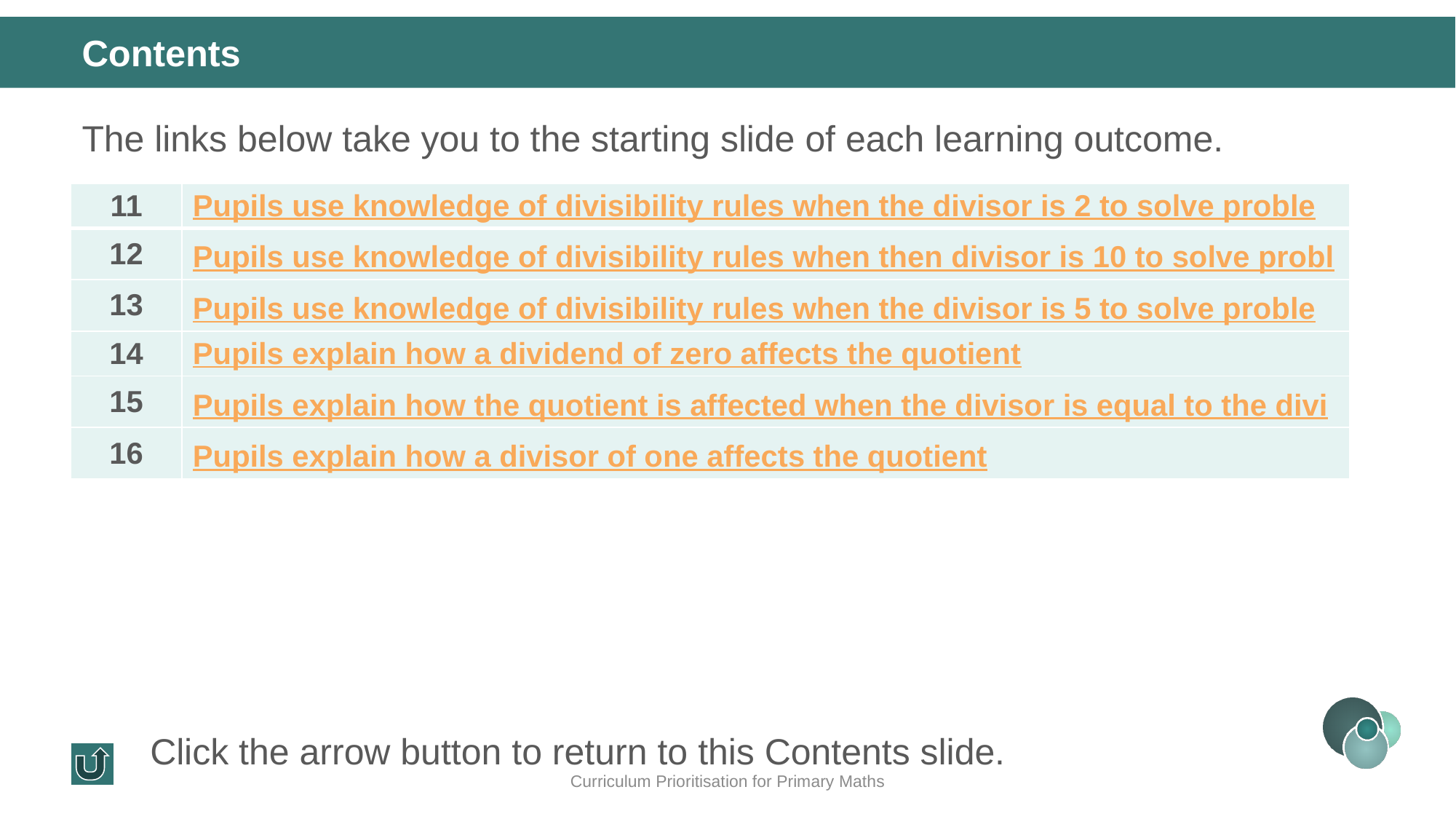

Contents
The links below take you to the starting slide of each learning outcome.
| 11 | Pupils use knowledge of divisibility rules when the divisor is 2 to solve problems |
| --- | --- |
| 12 | Pupils use knowledge of divisibility rules when then divisor is 10 to solve problems |
| 13 | Pupils use knowledge of divisibility rules when the divisor is 5 to solve problems |
| 14 | Pupils explain how a dividend of zero affects the quotient |
| 15 | Pupils explain how the quotient is affected when the divisor is equal to the dividend |
| 16 | Pupils explain how a divisor of one affects the quotient |
Click the arrow button to return to this Contents slide.

Curriculum Prioritisation for Primary Maths